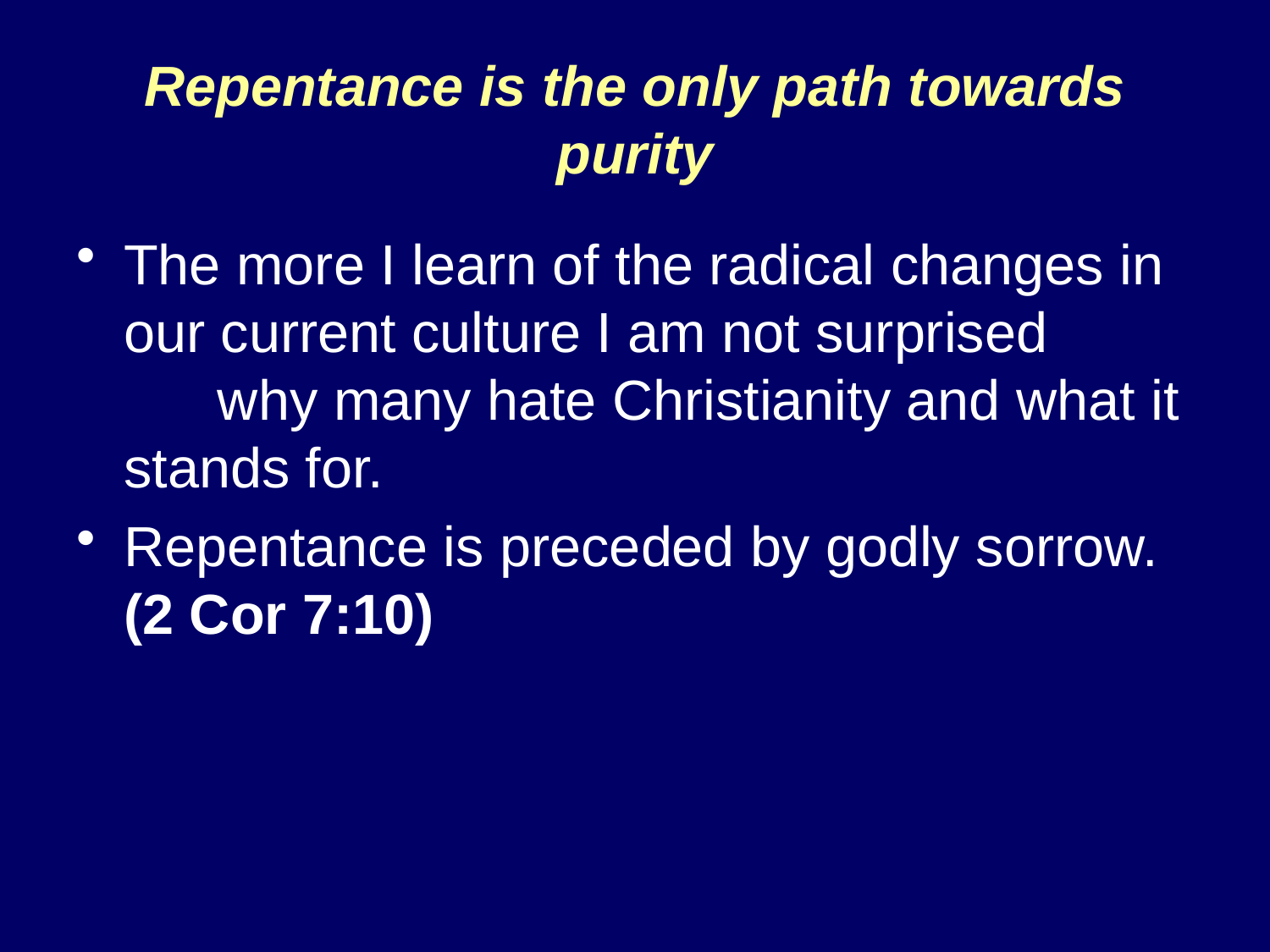

# Repentance is the only path towards purity
The more I learn of the radical changes in our current culture I am not surprised                why many hate Christianity and what it stands for.
Repentance is preceded by godly sorrow. (2 Cor 7:10)